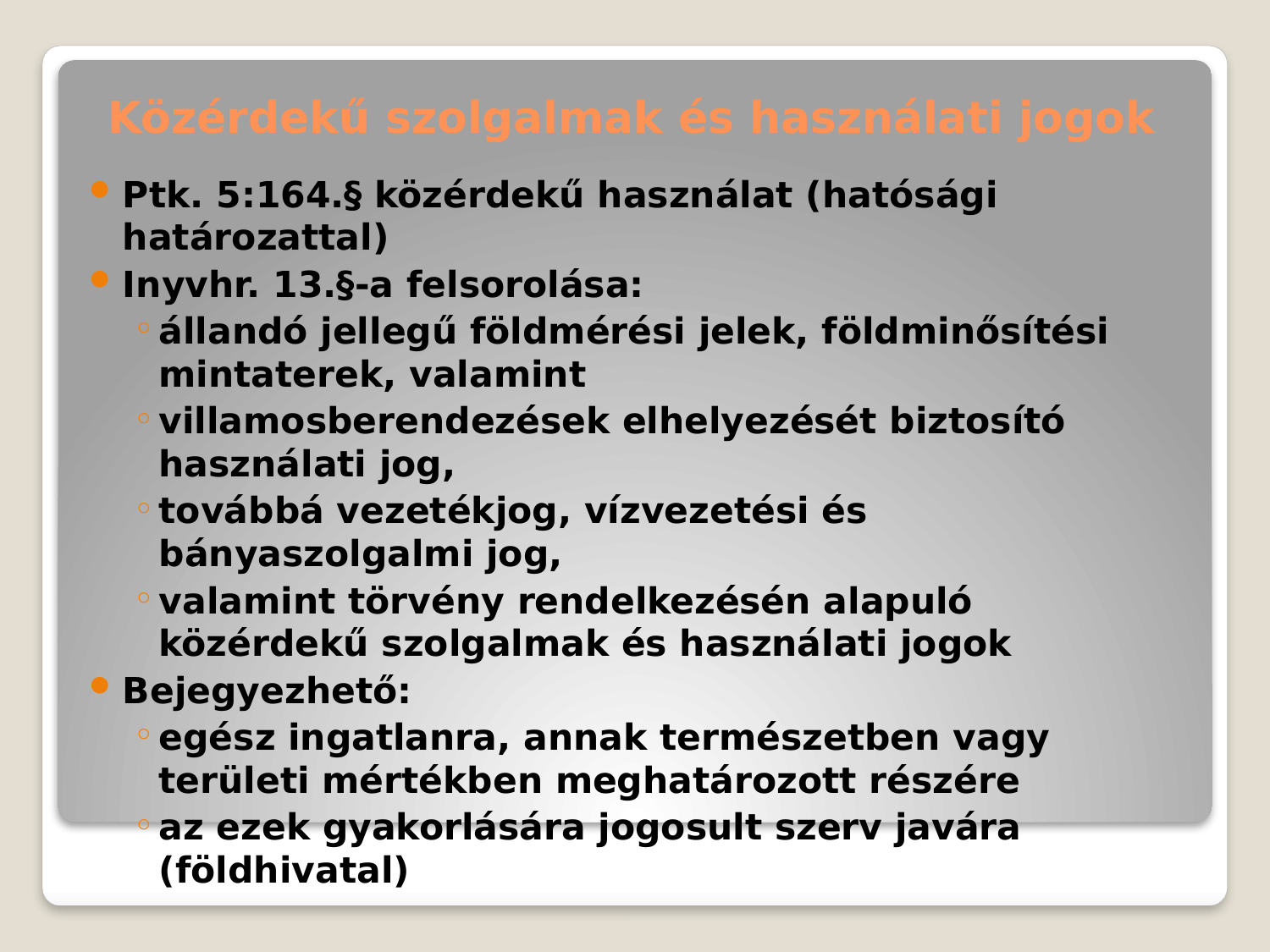

# Közérdekű szolgalmak és használati jogok
Ptk. 5:164.§ közérdekű használat (hatósági  határozattal)
Inyvhr. 13.§-a felsorolása:
állandó jellegű földmérési jelek, földminősítési mintaterek, valamint
villamosberendezések elhelyezését biztosító használati jog,
továbbá vezetékjog, vízvezetési és bányaszolgalmi jog,
valamint törvény rendelkezésén alapuló közérdekű szolgalmak és használati jogok
Bejegyezhető:
egész ingatlanra, annak természetben vagy területi mértékben meghatározott részére
az ezek gyakorlására jogosult szerv javára (földhivatal)